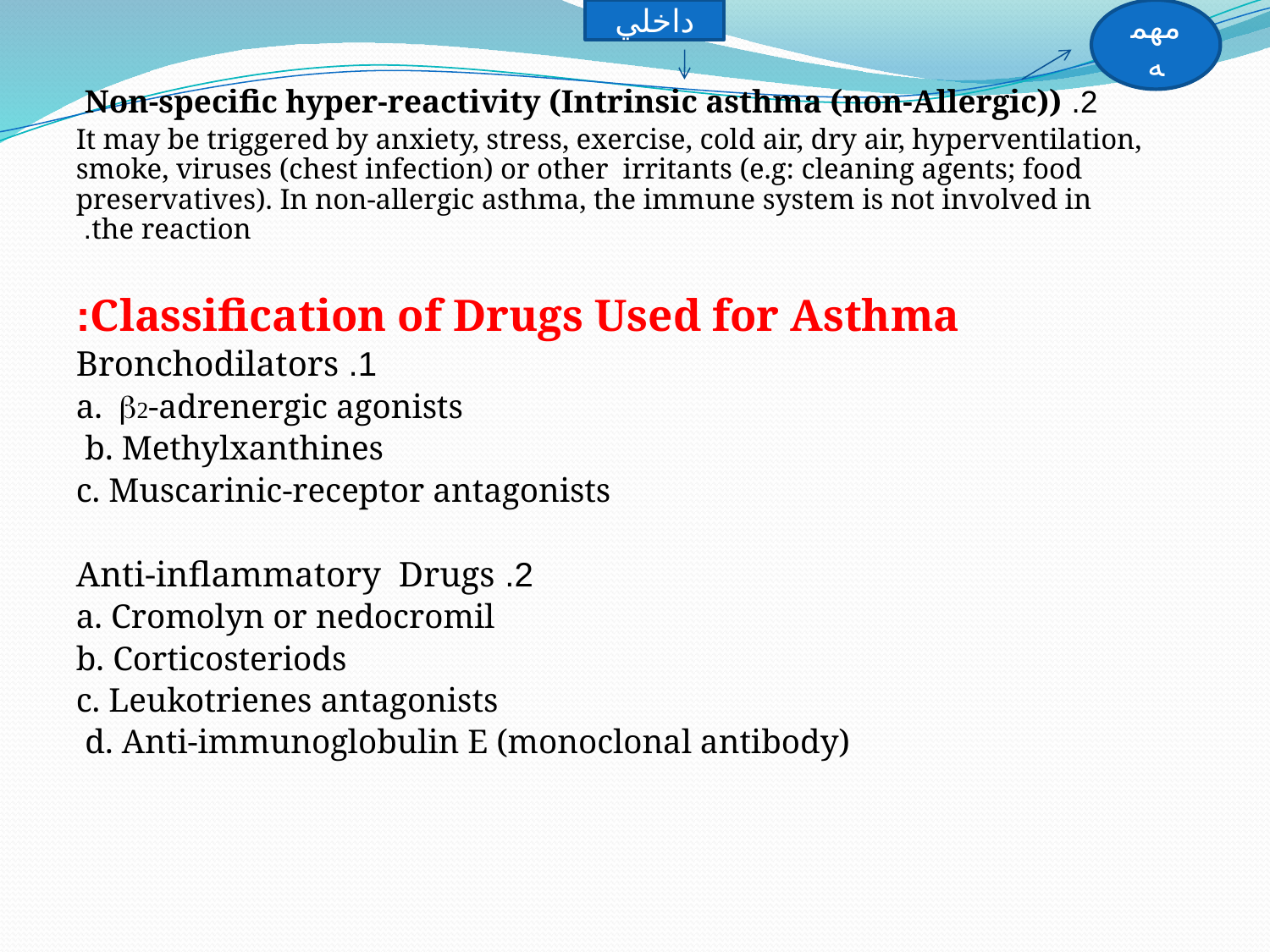

داخلي
مهمه

2. Non-specific hyper-reactivity (Intrinsic asthma (non-Allergic))
It may be triggered by anxiety, stress, exercise, cold air, dry air, hyperventilation, smoke, viruses (chest infection) or other  irritants (e.g: cleaning agents; food preservatives). In non-allergic asthma, the immune system is not involved in the reaction.

Classification of Drugs Used for Asthma:
      1. Bronchodilators
            a. β2-adrenergic agonists
            b. Methylxanthines
            c. Muscarinic-receptor antagonists

2. Anti-inflammatory  Drugs
		a. Cromolyn or nedocromil
		b. Corticosteriods
		c. Leukotrienes antagonists
		d. Anti-immunoglobulin E (monoclonal antibody)